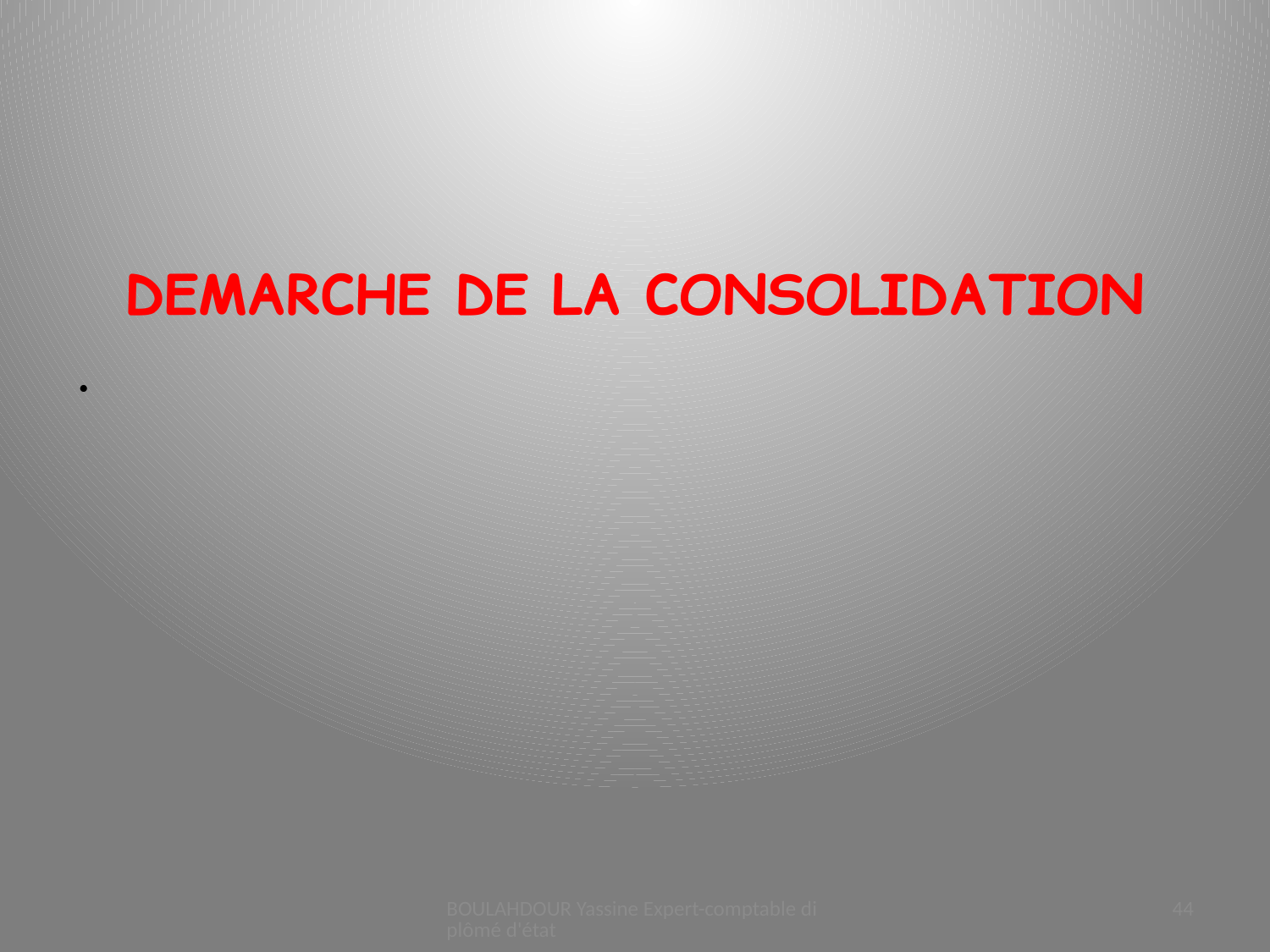

# DEMARCHE DE LA CONSOLIDATION

.
BOULAHDOUR Yassine Expert-comptable diplômé d'état
44